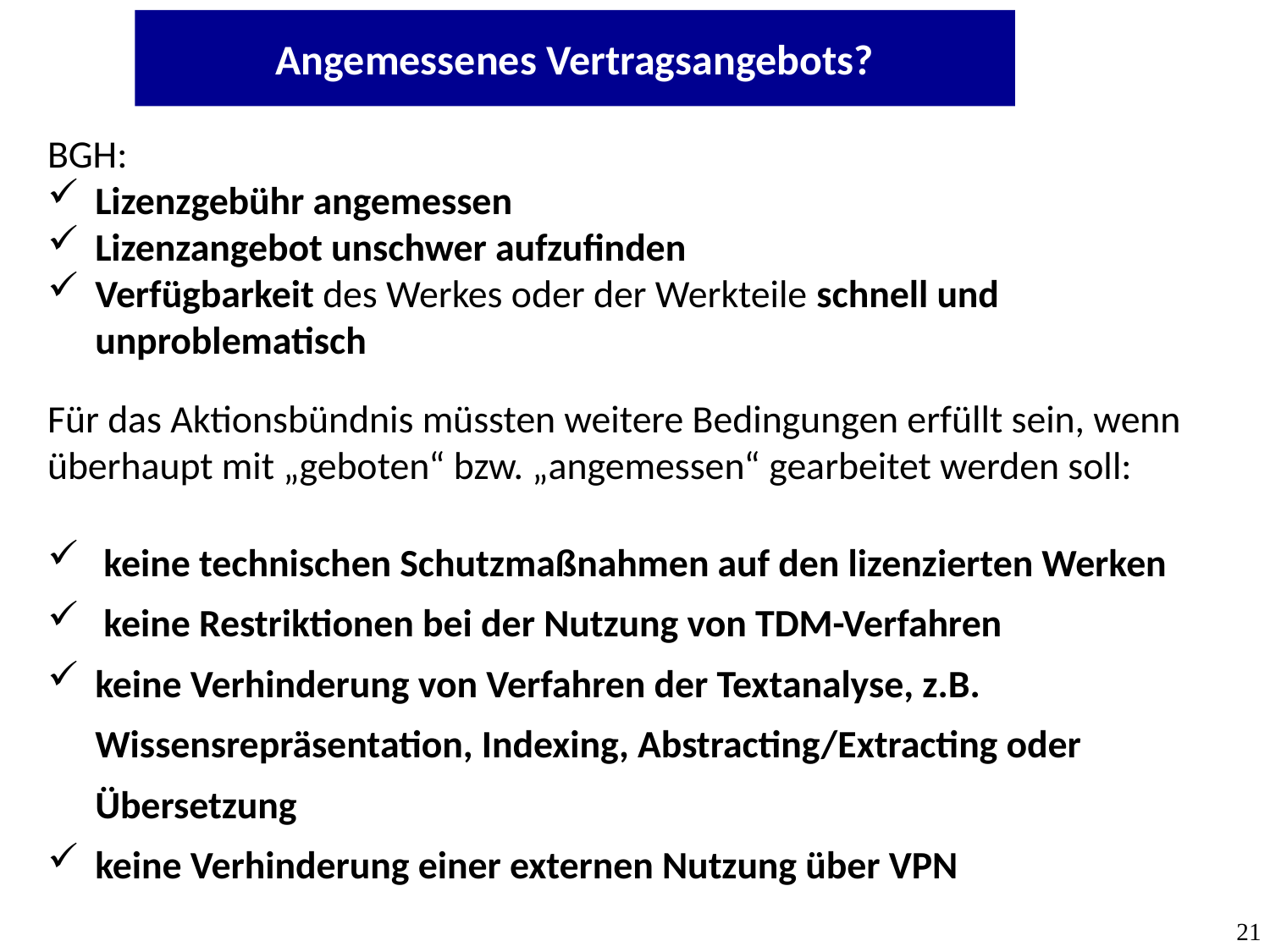

Angemessenes Vertragsangebots?
BGH:
Lizenzgebühr angemessen
Lizenzangebot unschwer aufzufinden
Verfügbarkeit des Werkes oder der Werkteile schnell und unproblematisch
Für das Aktionsbündnis müssten weitere Bedingungen erfüllt sein, wenn überhaupt mit „geboten“ bzw. „angemessen“ gearbeitet werden soll:
 keine technischen Schutzmaßnahmen auf den lizenzierten Werken
 keine Restriktionen bei der Nutzung von TDM-Verfahren
keine Verhinderung von Verfahren der Textanalyse, z.B. Wissensrepräsentation, Indexing, Abstracting/Extracting oder Übersetzung
keine Verhinderung einer externen Nutzung über VPN